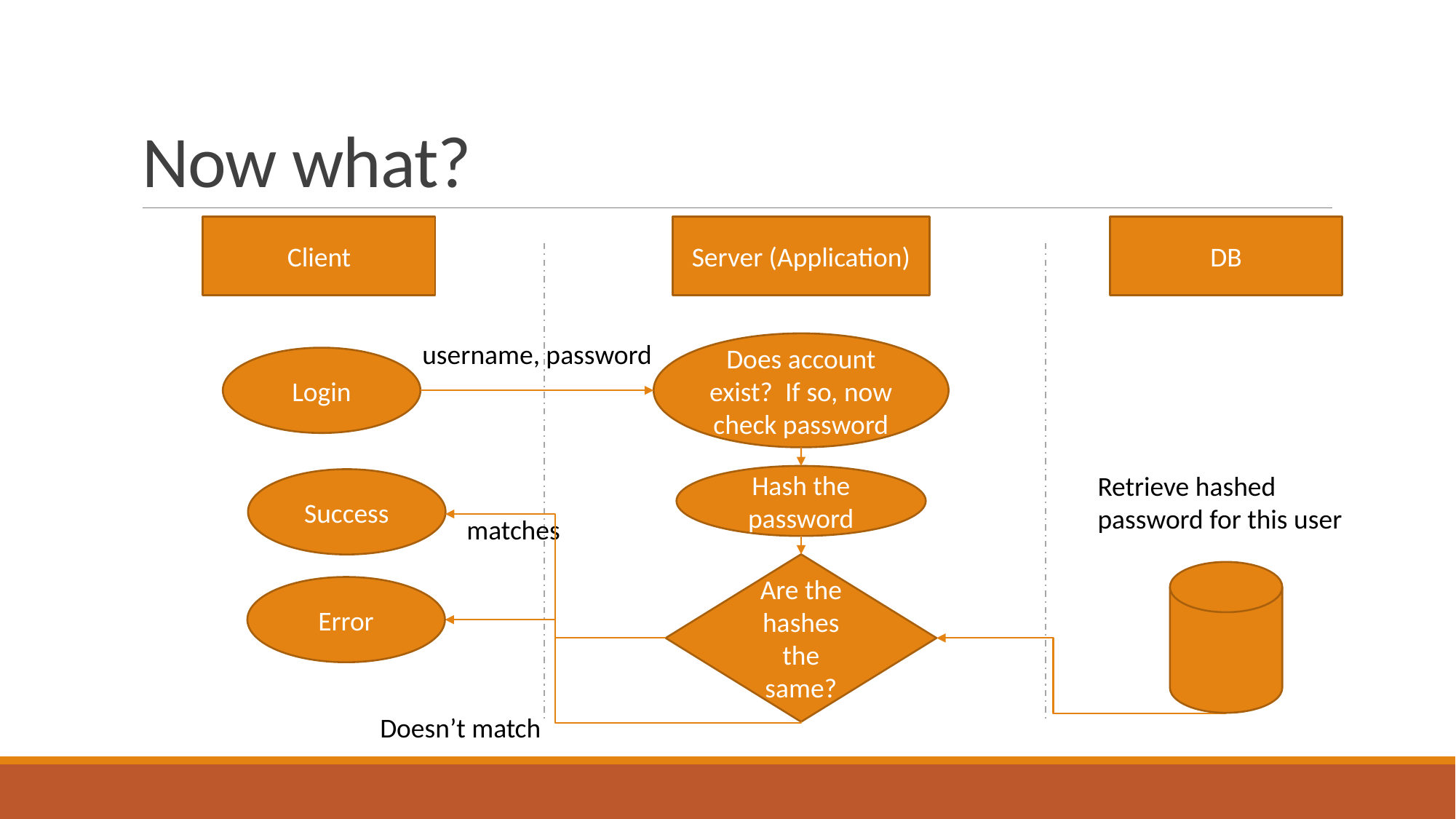

# Now what?
Client
Server (Application)
DB
username, password
Does account exist?  If so, now check password
Login
Retrieve hashed password for this user
Hash the password
Success
matches
Are the hashes the same?

Error
Doesn’t match